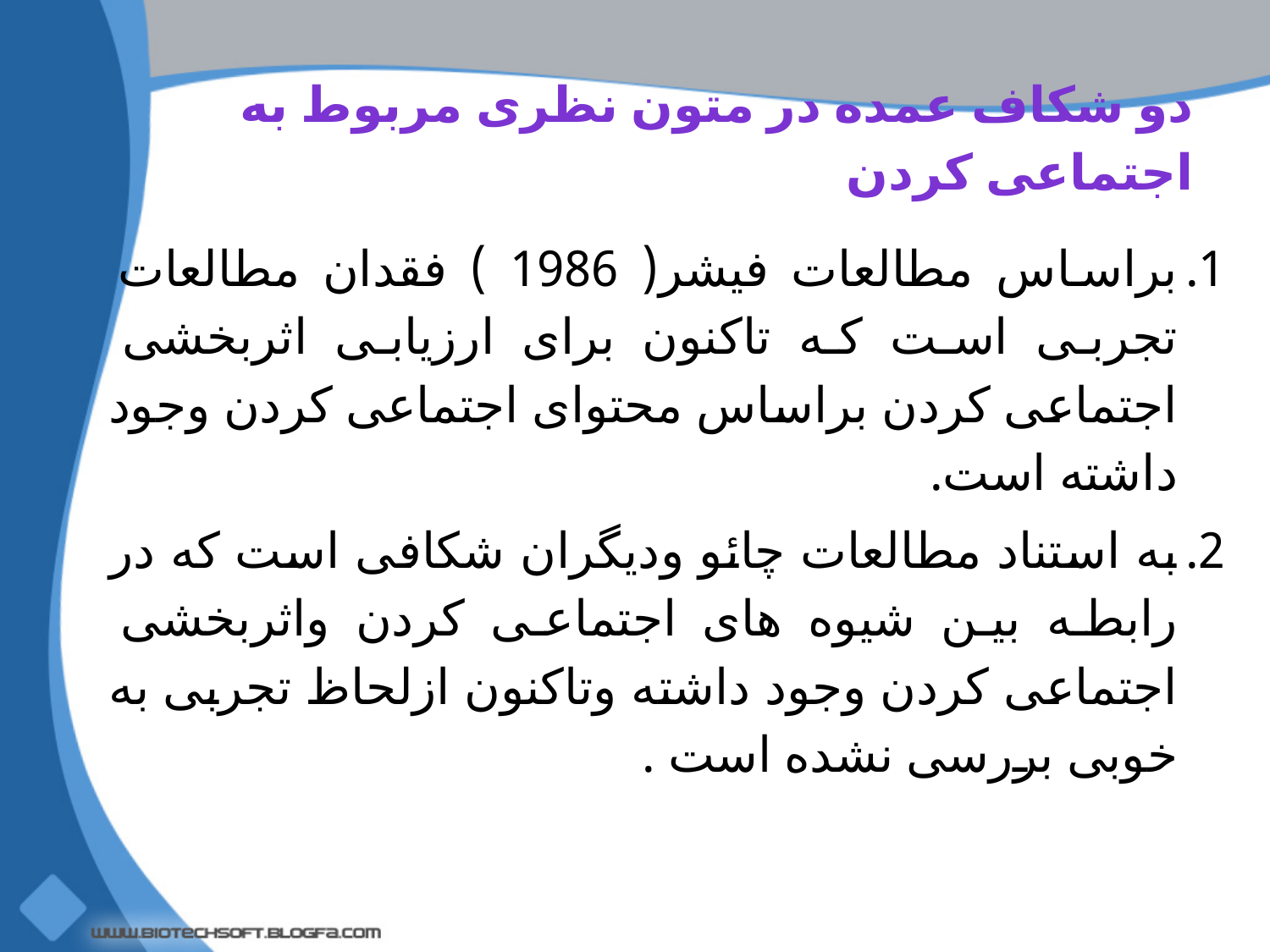

# دو شکاف عمده در متون نظری مربوط به اجتماعی کردن
براساس مطالعات فیشر( 1986 ) فقدان مطالعات تجربی است که تاکنون برای ارزیابی اثربخشی اجتماعی کردن براساس محتوای اجتماعی کردن وجود داشته است.
به استناد مطالعات چائو ودیگران شکافی است که در رابطه بین شیوه های اجتماعی کردن واثربخشی اجتماعی کردن وجود داشته وتاکنون ازلحاظ تجربی به خوبی بررسی نشده است .